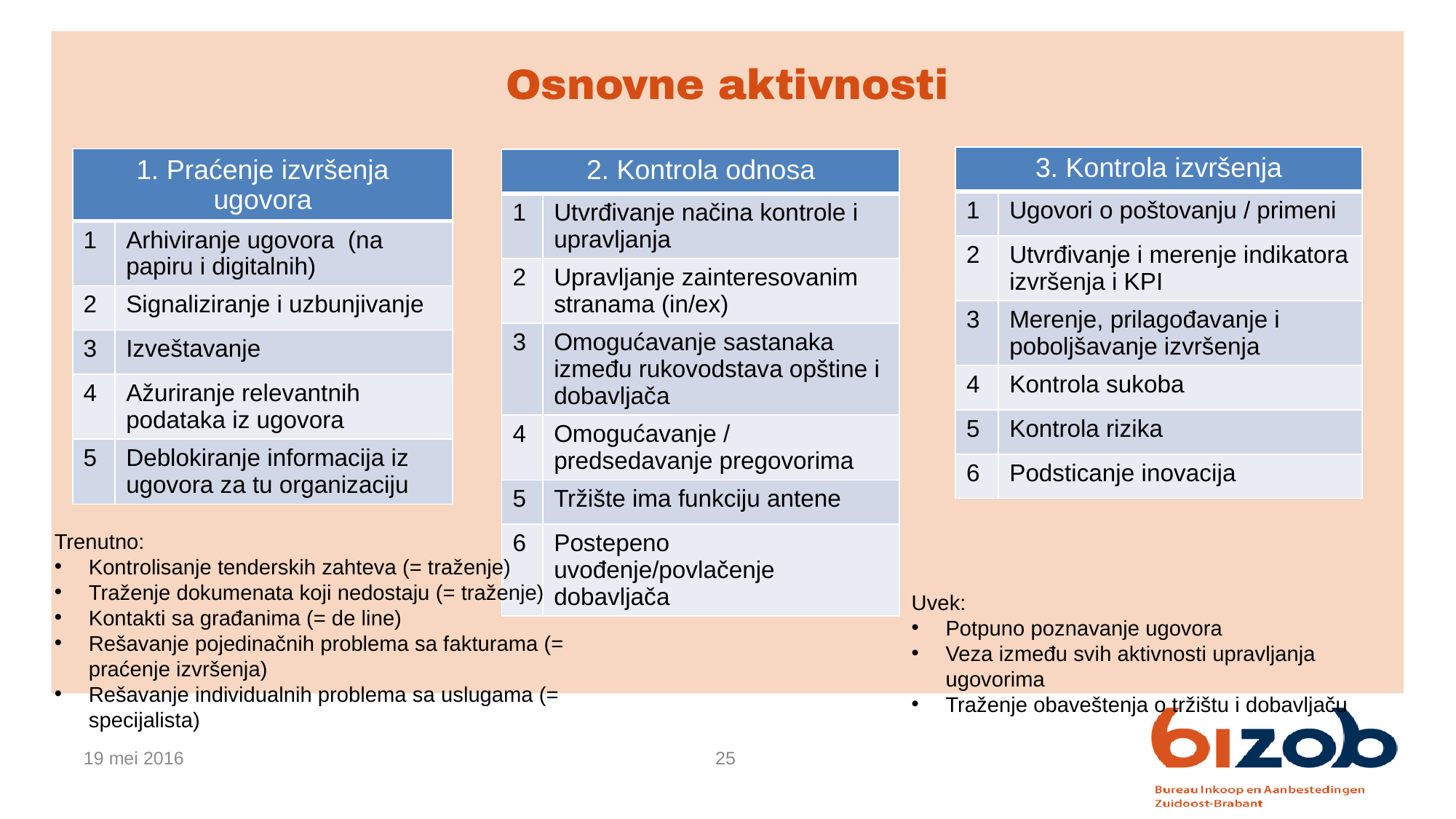

# Osnovne aktivnosti
| 3. Kontrola izvršenja |  |
| --- | --- |
| 1 | Ugovori o poštovanju / primeni |
| 2 | Utvrđivanje i merenje indikatora izvršenja i KPI |
| 3 | Merenje, prilagođavanje i poboljšavanje izvršenja |
| 4 | Kontrola sukoba |
| 5 | Kontrola rizika |
| 6 | Podsticanje inovacija |
| 1. Praćenje izvršenja ugovora |  |
| --- | --- |
| 1 | Arhiviranje ugovora (na papiru i digitalnih) |
| 2 | Signaliziranje i uzbunjivanje |
| 3 | Izveštavanje |
| 4 | Ažuriranje relevantnih podataka iz ugovora |
| 5 | Deblokiranje informacija iz ugovora za tu organizaciju |
| 2. Kontrola odnosa |  |
| --- | --- |
| 1 | Utvrđivanje načina kontrole i upravljanja |
| 2 | Upravljanje zainteresovanim stranama (in/ex) |
| 3 | Omogućavanje sastanaka između rukovodstava opštine i dobavljača |
| 4 | Omogućavanje / predsedavanje pregovorima |
| 5 | Tržište ima funkciju antene |
| 6 | Postepeno uvođenje/povlačenje dobavljača |
Trenutno:
Kontrolisanje tenderskih zahteva (= traženje)
Traženje dokumenata koji nedostaju (= traženje)
Kontakti sa građanima (= de line)
Rešavanje pojedinačnih problema sa fakturama (= praćenje izvršenja)
Rešavanje individualnih problema sa uslugama (= specijalista)

Uvek:
Potpuno poznavanje ugovora
Veza između svih aktivnosti upravljanja ugovorima
Traženje obaveštenja o tržištu i dobavljaču
19 mei 2016